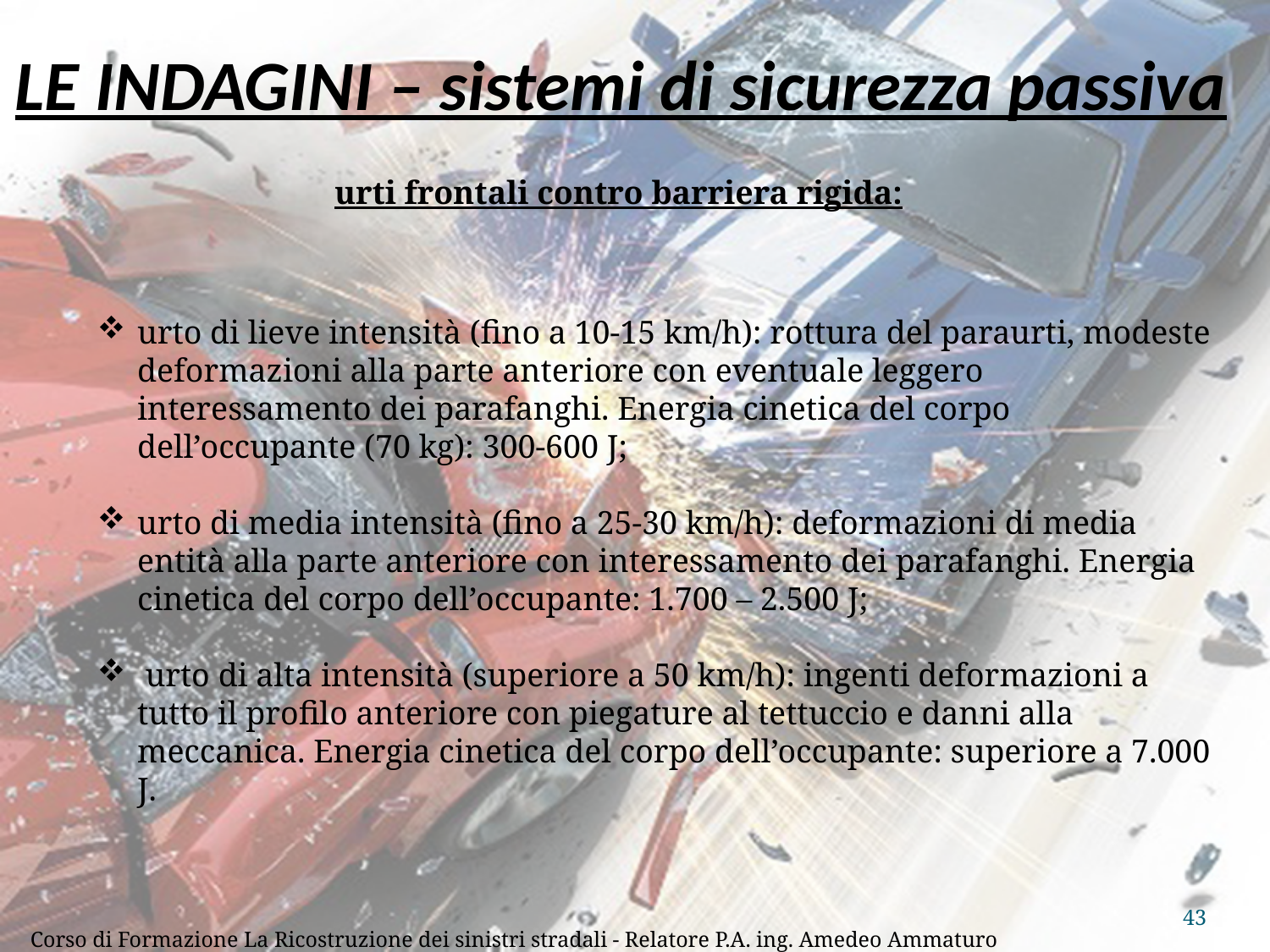

# LE INDAGINI – sistemi di sicurezza passiva
urti frontali contro barriera rigida:
urto di lieve intensità (fino a 10-15 km/h): rottura del paraurti, modeste deformazioni alla parte anteriore con eventuale leggero interessamento dei parafanghi. Energia cinetica del corpo dell’occupante (70 kg): 300-600 J;

urto di media intensità (fino a 25-30 km/h): deformazioni di media entità alla parte anteriore con interessamento dei parafanghi. Energia cinetica del corpo dell’occupante: 1.700 – 2.500 J;

 urto di alta intensità (superiore a 50 km/h): ingenti deformazioni a tutto il profilo anteriore con piegature al tettuccio e danni alla meccanica. Energia cinetica del corpo dell’occupante: superiore a 7.000 J.
43
Corso di Formazione La Ricostruzione dei sinistri stradali - Relatore P.A. ing. Amedeo Ammaturo